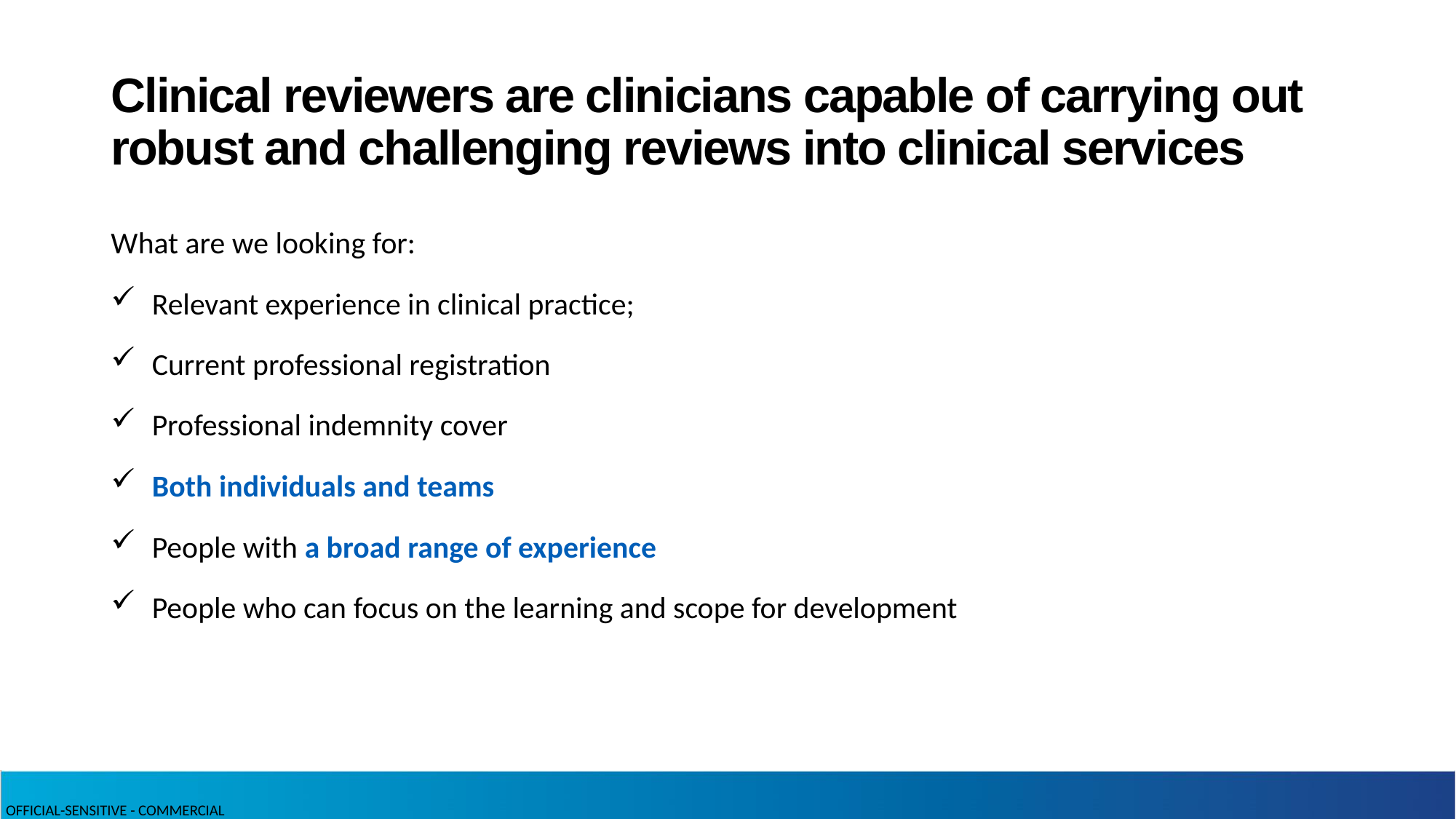

# Clinical reviewers are clinicians capable of carrying out robust and challenging reviews into clinical services
What are we looking for:
Relevant experience in clinical practice;
Current professional registration
Professional indemnity cover
Both individuals and teams
People with a broad range of experience
People who can focus on the learning and scope for development